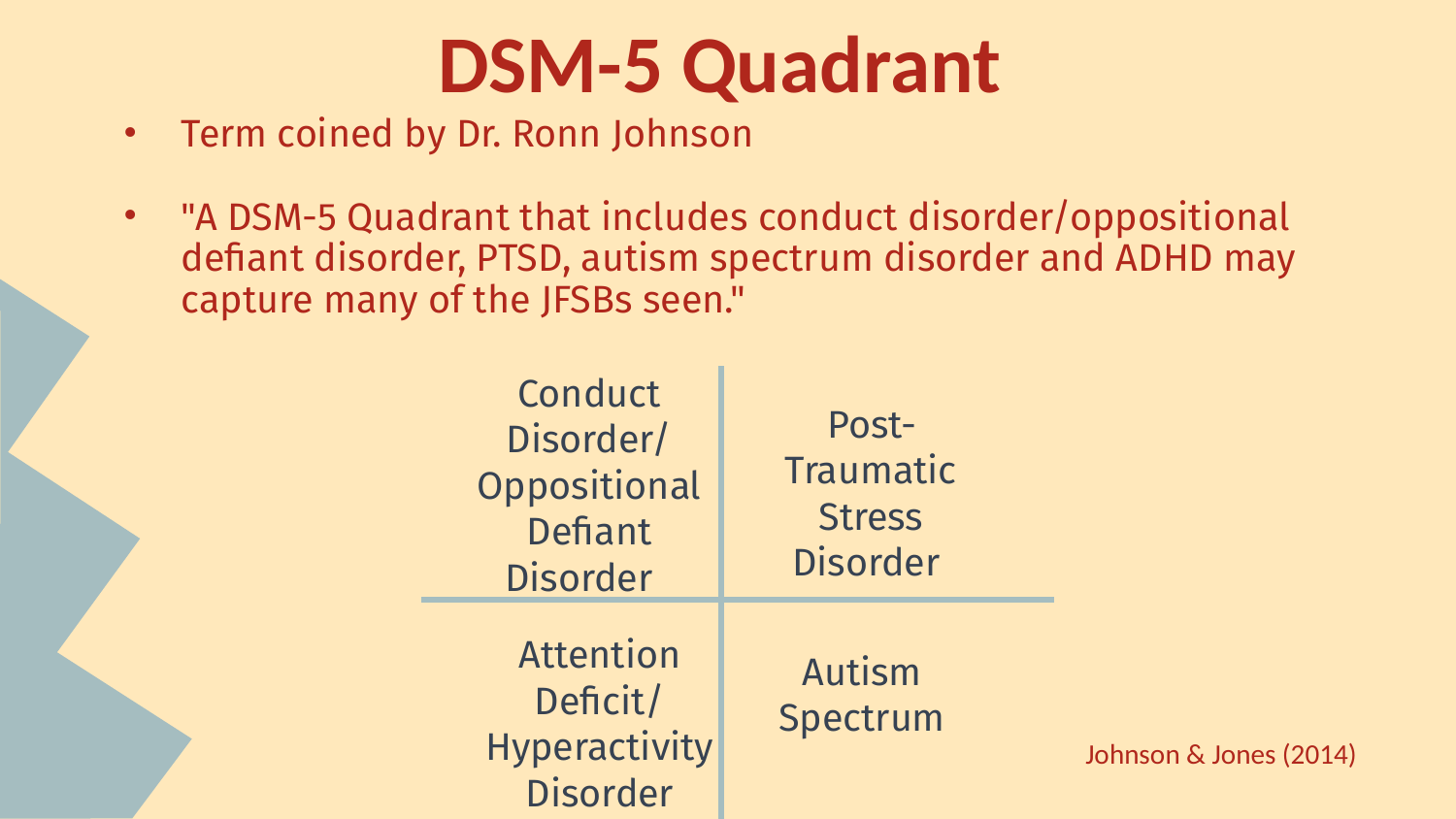

# DSM-5 Quadrant
Term coined by Dr. Ronn Johnson

"A DSM-5 Quadrant that includes conduct disorder/oppositional defiant disorder, PTSD, autism spectrum disorder and ADHD may capture many of the JFSBs seen."
Conduct Disorder/
Oppositional Defiant Disorder
Post-Traumatic Stress Disorder
Autism
Spectrum

Attention Deficit/ Hyperactivity Disorder
Johnson & Jones (2014)